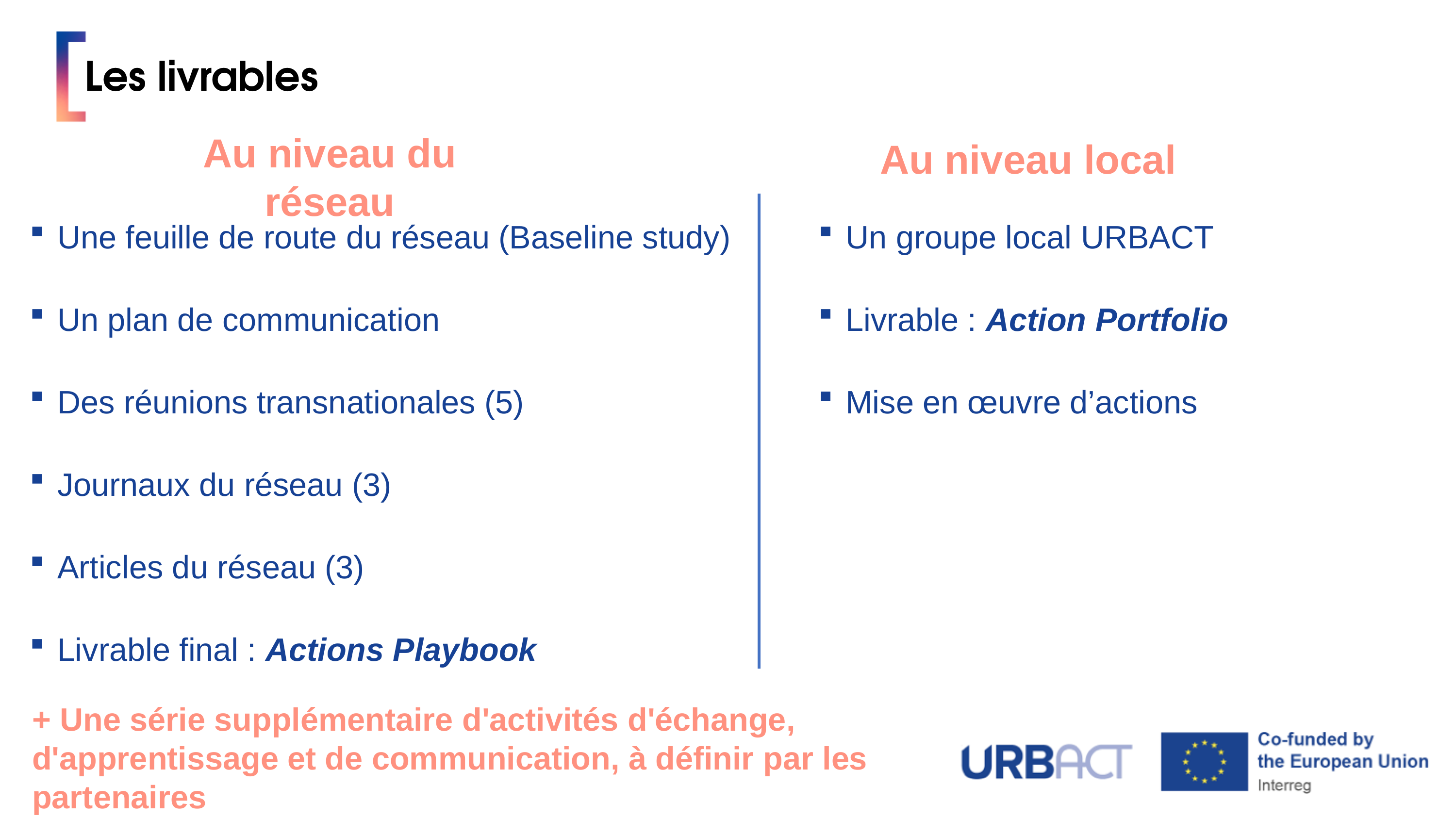

# Les livrables
Au niveau du réseau
Au niveau local
Un groupe local URBACT
Livrable : Action Portfolio
Mise en œuvre d’actions
Une feuille de route du réseau (Baseline study)
Un plan de communication
Des réunions transnationales (5)
Journaux du réseau (3)
Articles du réseau (3)
Livrable final : Actions Playbook
+ Une série supplémentaire d'activités d'échange,
d'apprentissage et de communication, à définir par les partenaires